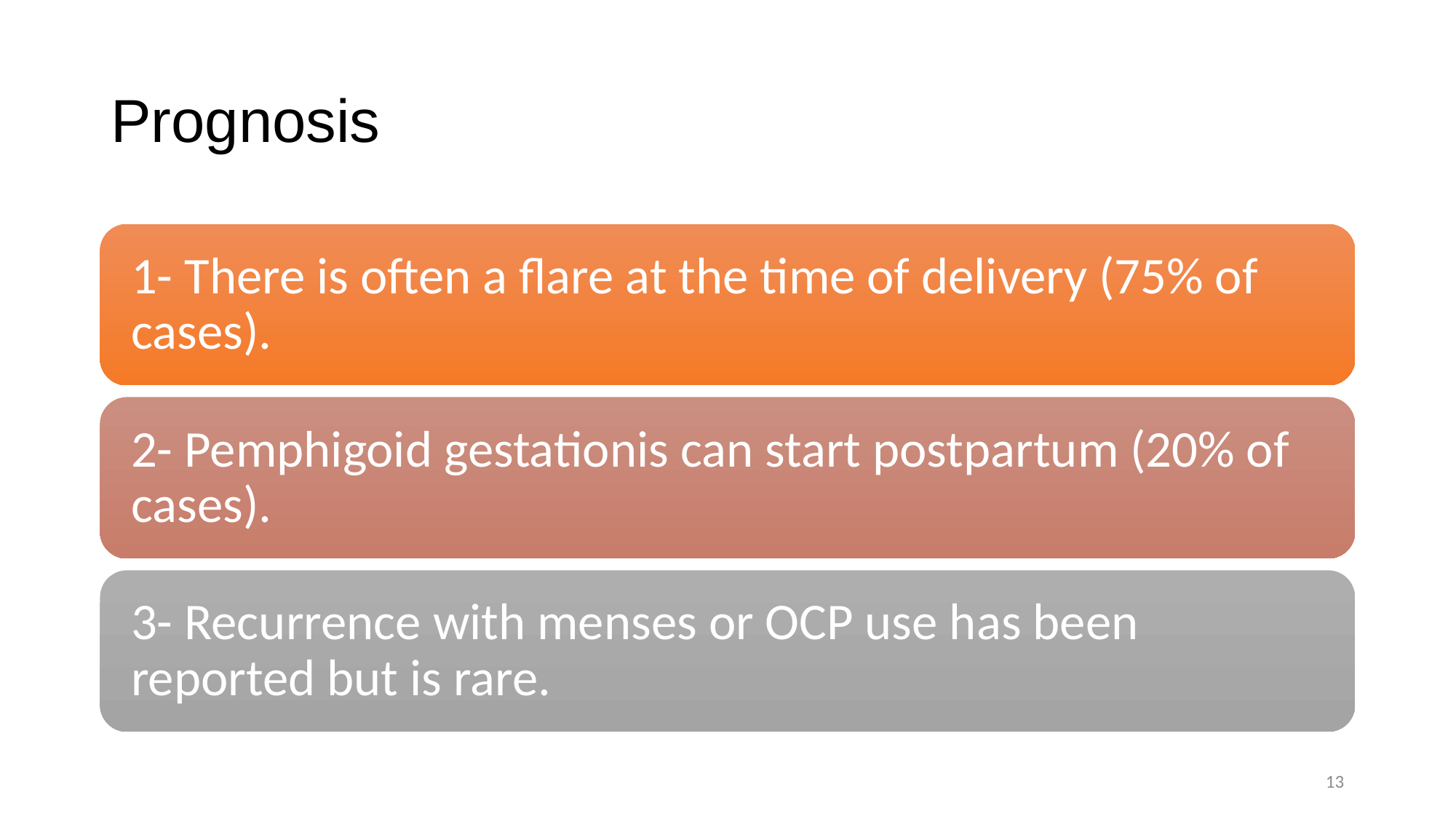

# Prognosis
1- There is often a flare at the time of delivery (75% of cases).
2- Pemphigoid gestationis can start postpartum (20% of cases).
3- Recurrence with menses or OCP use has been reported but is rare.
13